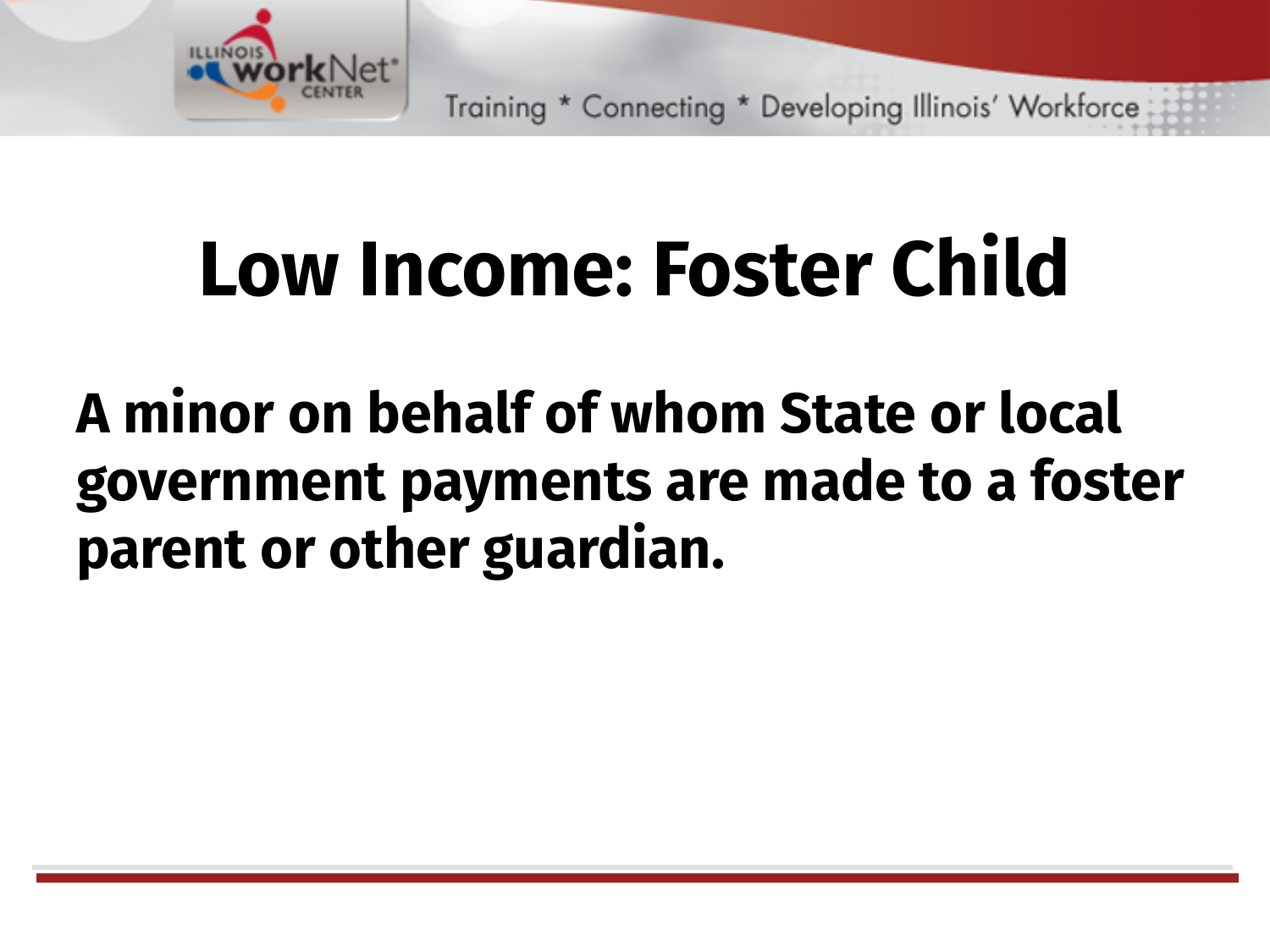

# Low Income: Foster Child
A minor on behalf of whom State or local government payments are made to a foster parent or other guardian.